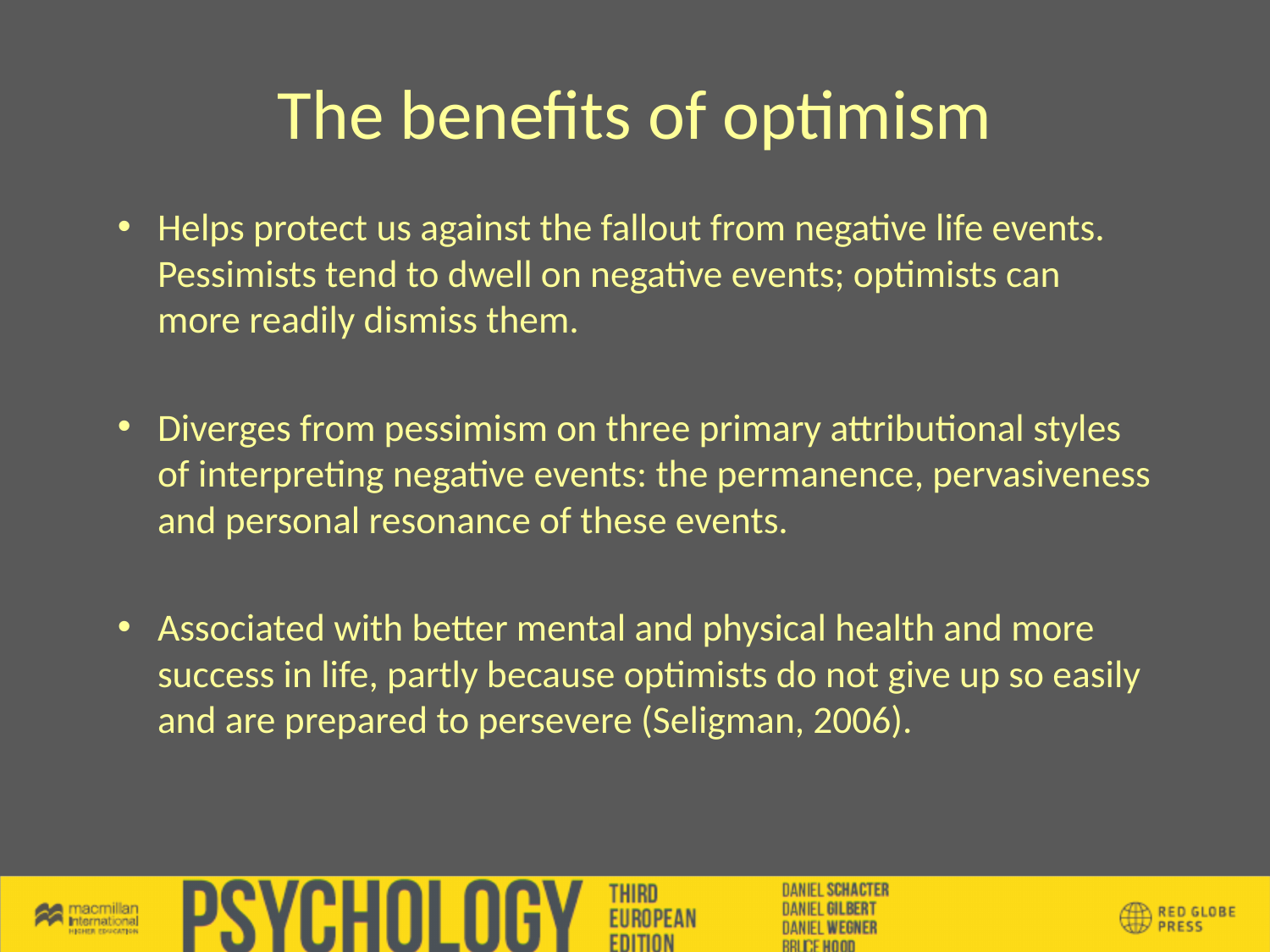

# The benefits of optimism
Helps protect us against the fallout from negative life events. Pessimists tend to dwell on negative events; optimists can more readily dismiss them.

Diverges from pessimism on three primary attributional styles of interpreting negative events: the permanence, pervasiveness and personal resonance of these events.

Associated with better mental and physical health and more success in life, partly because optimists do not give up so easily and are prepared to persevere (Seligman, 2006).